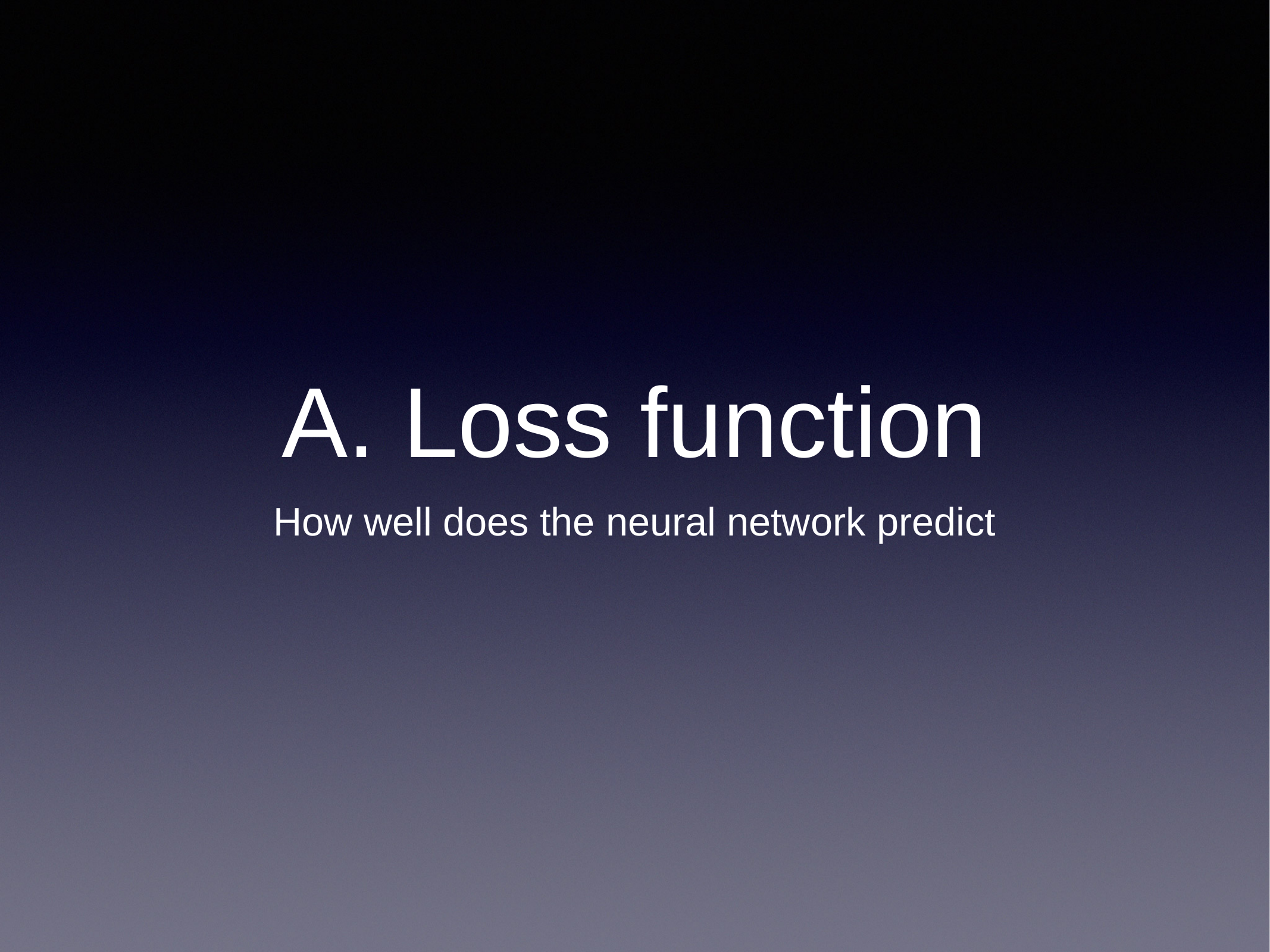

# A. Loss function
How well does the neural network predict